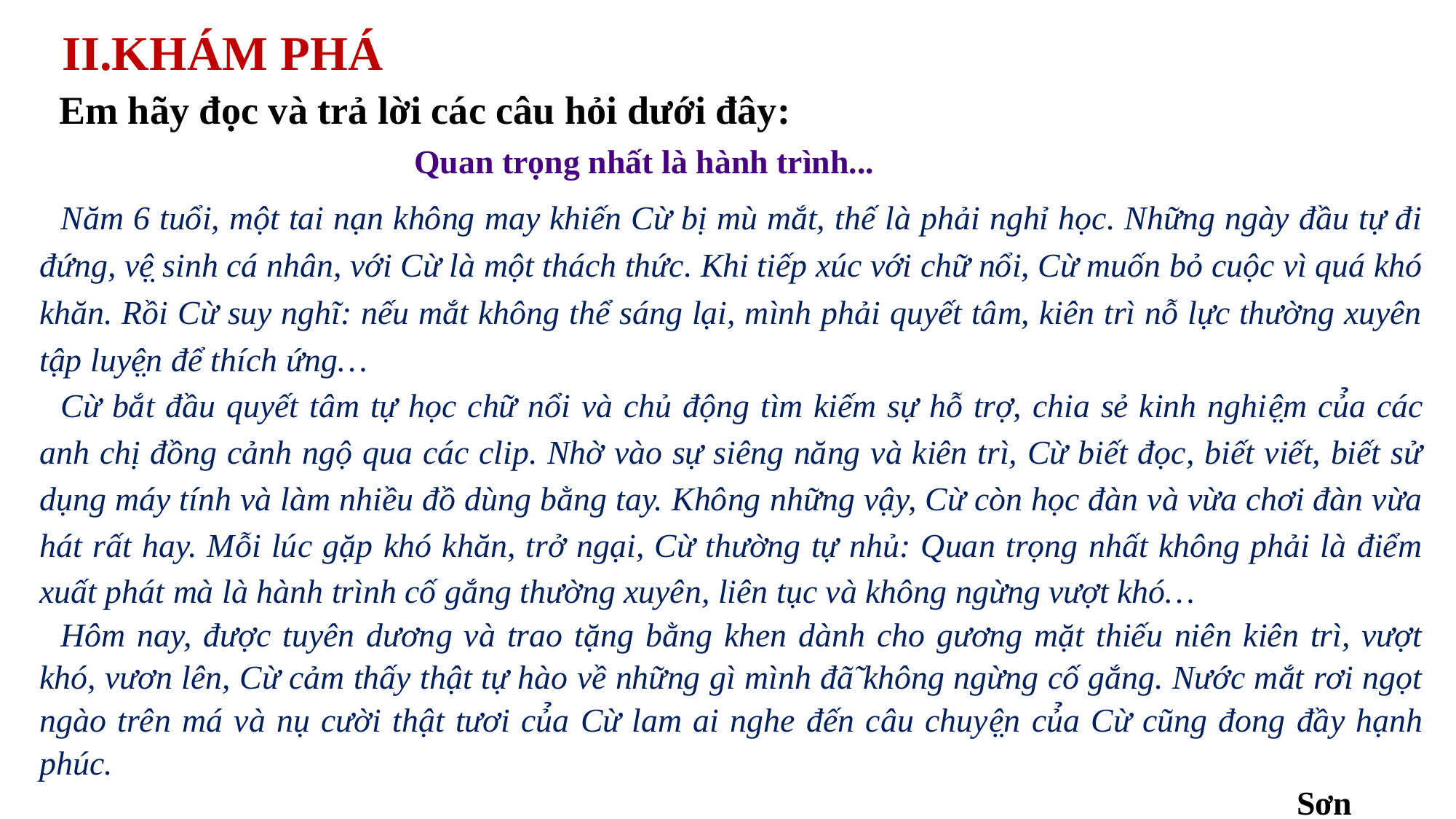

II.KHÁM PHÁ

  Em hãy đọc và trả lời các câu hỏi dưới đây:
                                Quan trọng nhất là hành trình...

Năm 6 tuổi, một tai nạn không may khiến Cừ bị mù mắt, thế là phải nghỉ học. Những ngày đầu tự đi đứng, vệ̣ sinh cá nhân, với Cừ là một thách thức. Khi tiếp xúc với chữ nổi, Cừ muốn bỏ cuộc vì quá khó khăn. Rồi Cừ suy nghĩ: nếu mắt không thể sáng lại, mình phải quyết tâm, kiên trì nỗ lực thường xuyên tập luyệ̣n để thích ứng…
Cừ bắt đầu quyết tâm tự học chữ nổi và chủ động tìm kiếm sự hỗ trợ, chia sẻ kinh nghiệ̣m củ̉a các anh chị đồng cảnh ngộ qua các clip. Nhờ vào sự siêng năng và kiên trì, Cừ biết đọc, biết viết, biết sử dụng máy tính và làm nhiều đồ dùng bằng tay. Không những vậy, Cừ còn học đàn và vừa chơi đàn vừa hát rất hay. Mỗi lúc gặp khó khăn, trở ngại, Cừ thường tự nhủ: Quan trọng nhất không phải là điểm xuất phát mà là hành trình cố gắng thường xuyên, liên tục và không ngừng vượt khó…

Hôm nay, được tuyên dương và trao tặng bằng khen dành cho gương mặt thiếu niên kiên trì, vượt khó, vươn lên, Cừ cảm thấy thật tự hào về những gì mình đã̃ không ngừng cố gắng. Nước mắt rơi ngọt ngào trên má và nụ cười thật tươi củ̉a Cừ lam ai nghe đến câu chuyệ̣n củ̉a Cừ cũng đong đầy hạnh phúc.

                                                                                       Sơn Huỳnh